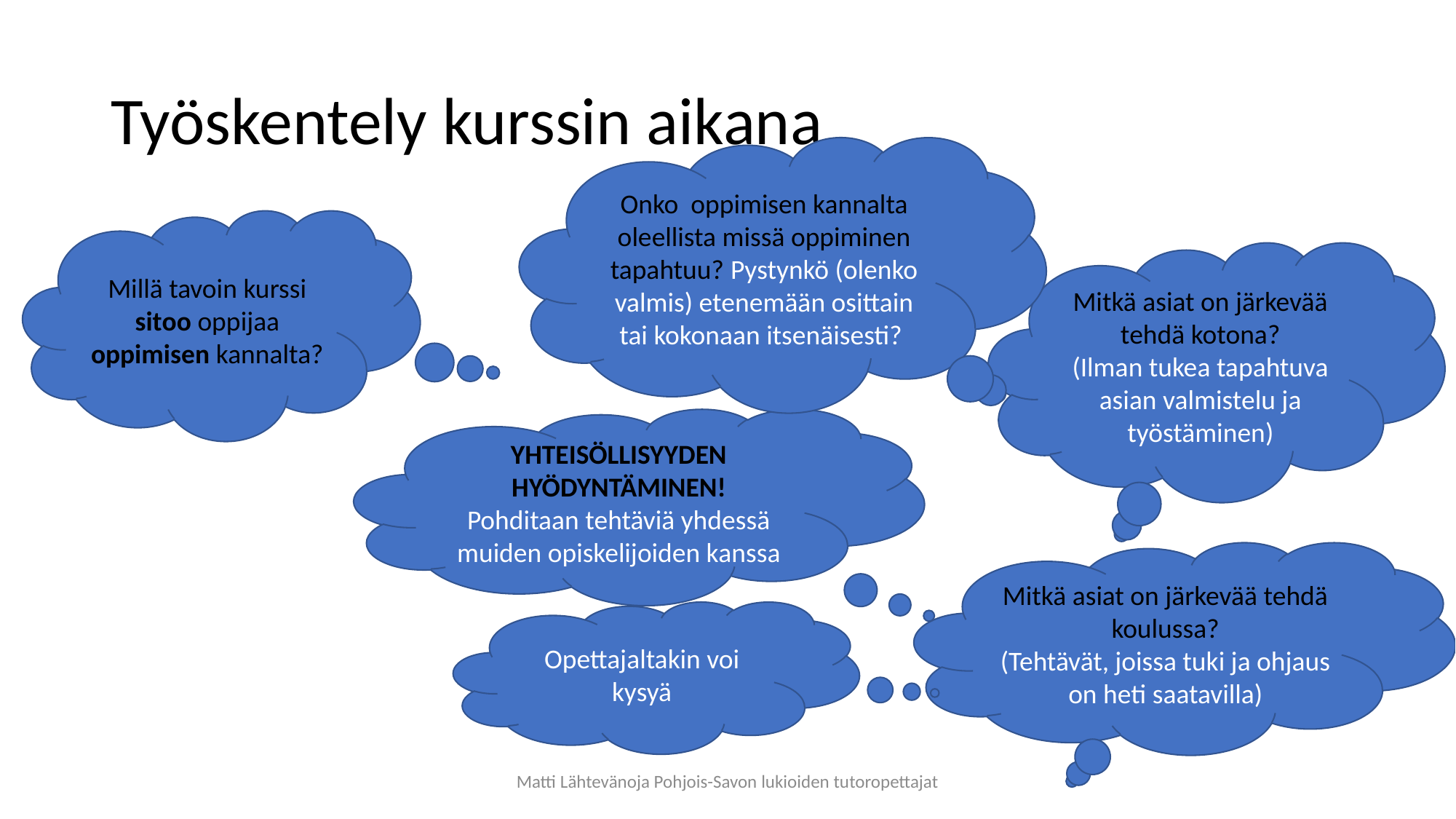

# Työskentely kurssin aikana
Onko  oppimisen kannalta oleellista missä oppiminen tapahtuu? Pystynkö (olenko valmis) etenemään osittain tai kokonaan itsenäisesti?
Millä tavoin kurssi sitoo oppijaa oppimisen kannalta?
Mitkä asiat on järkevää tehdä kotona?
(Ilman tukea tapahtuva asian valmistelu ja työstäminen)
YHTEISÖLLISYYDEN HYÖDYNTÄMINEN!
Pohditaan tehtäviä yhdessä muiden opiskelijoiden kanssa
Mitkä asiat on järkevää tehdä koulussa?
(Tehtävät, joissa tuki ja ohjaus on heti saatavilla)
Opettajaltakin voi kysyä
Matti Lähtevänoja Pohjois-Savon lukioiden tutoropettajat